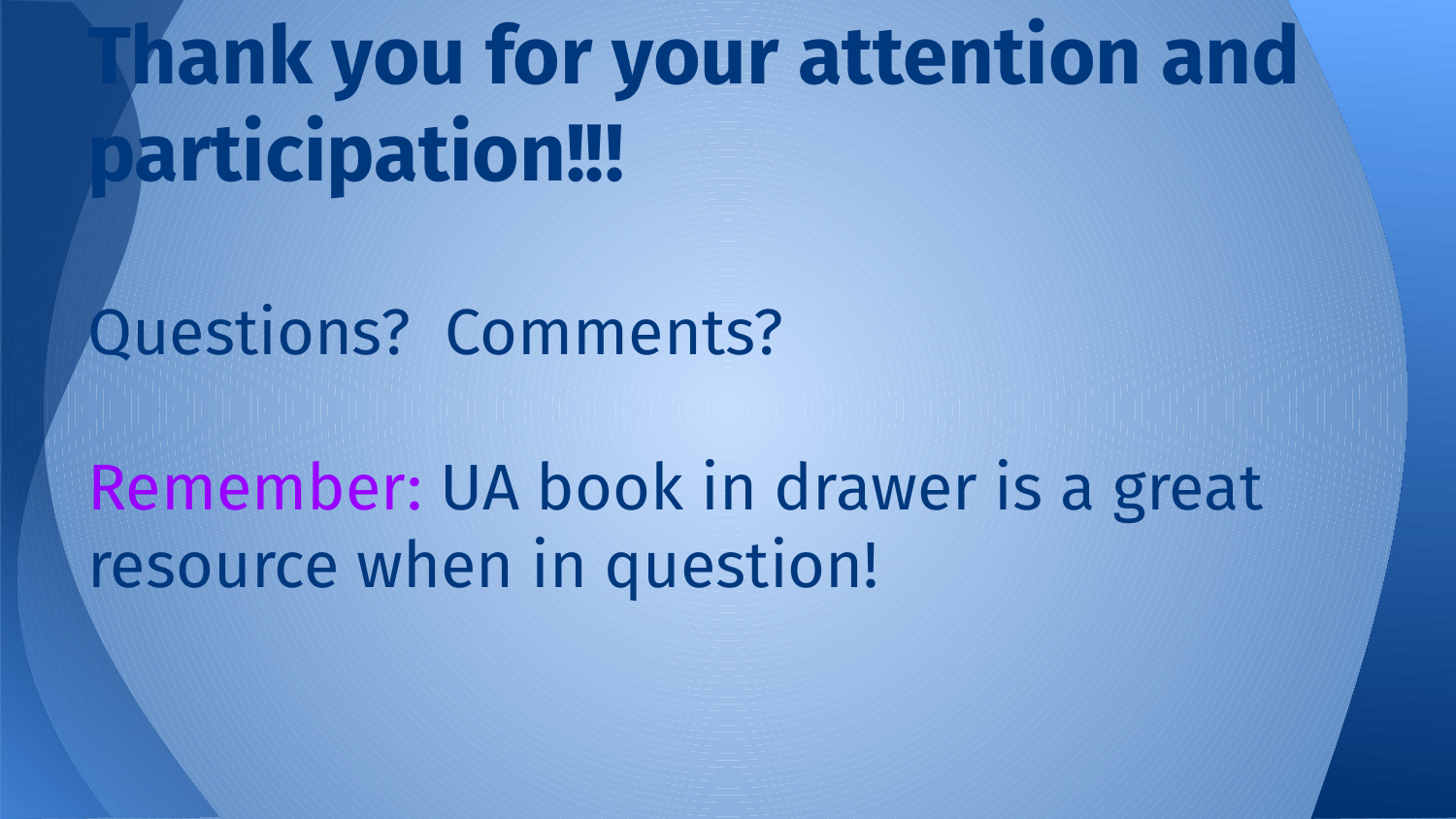

# Thank you for your attention and participation!!!

Questions?  Comments?

Remember: UA book in drawer is a great resource when in question!